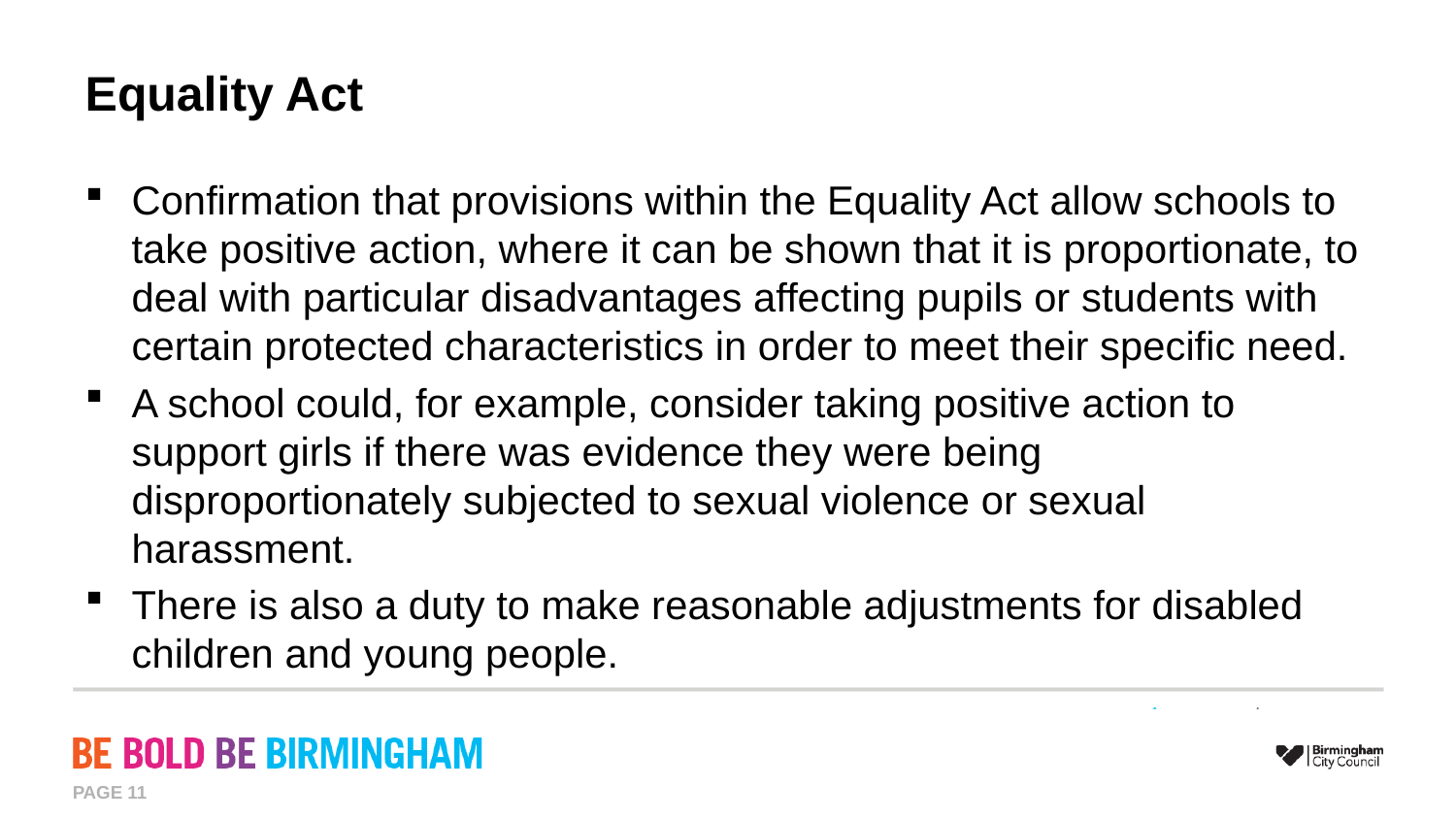

# Equality Act
Confirmation that provisions within the Equality Act allow schools to take positive action, where it can be shown that it is proportionate, to deal with particular disadvantages affecting pupils or students with certain protected characteristics in order to meet their specific need.
A school could, for example, consider taking positive action to support girls if there was evidence they were being disproportionately subjected to sexual violence or sexual harassment.
There is also a duty to make reasonable adjustments for disabled children and young people.

PAGE 11